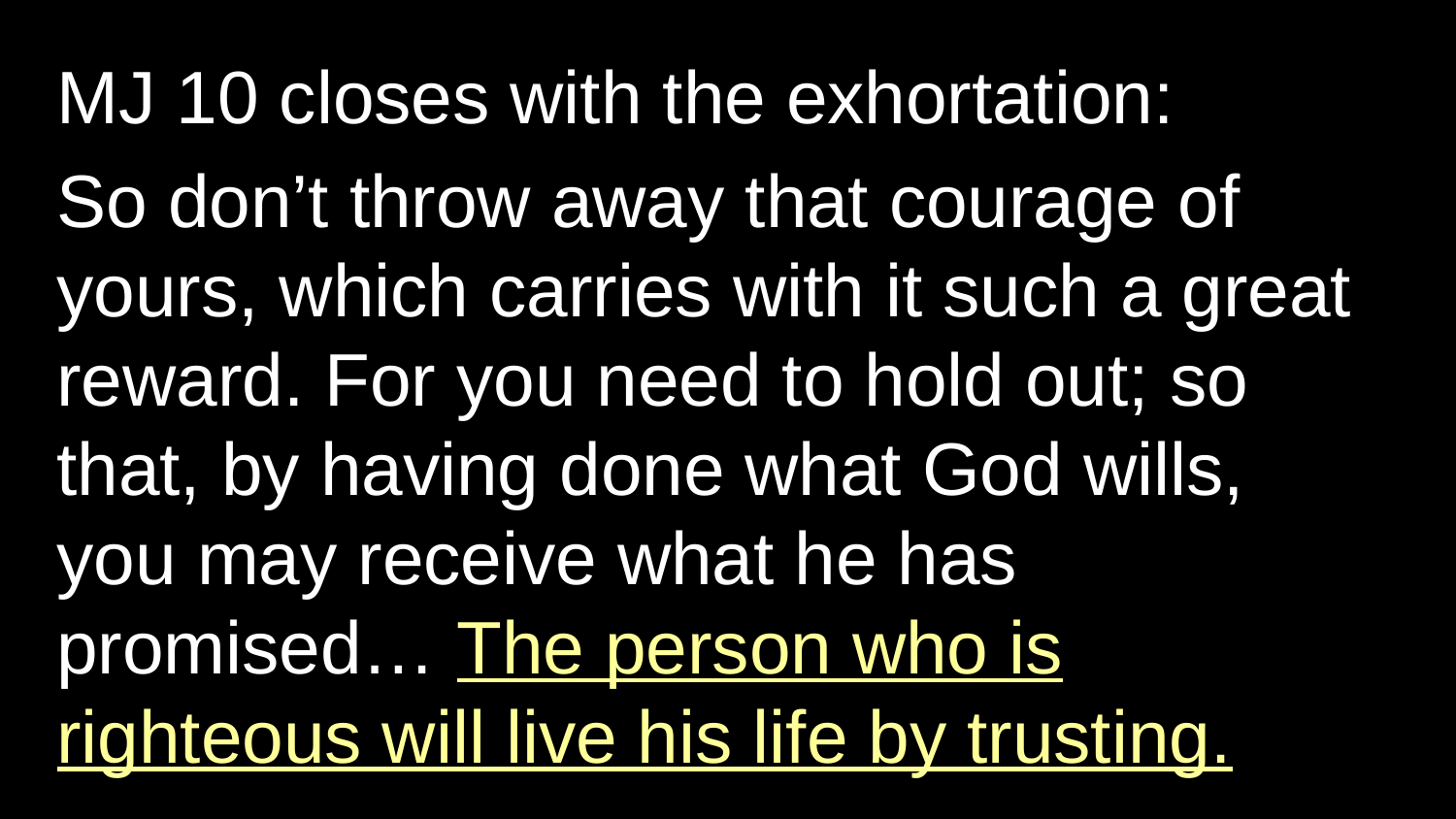

MJ 10 closes with the exhortation:
So don’t throw away that courage of yours, which carries with it such a great reward. For you need to hold out; so that, by having done what God wills, you may receive what he has promised… The person who is righteous will live his life by trusting.